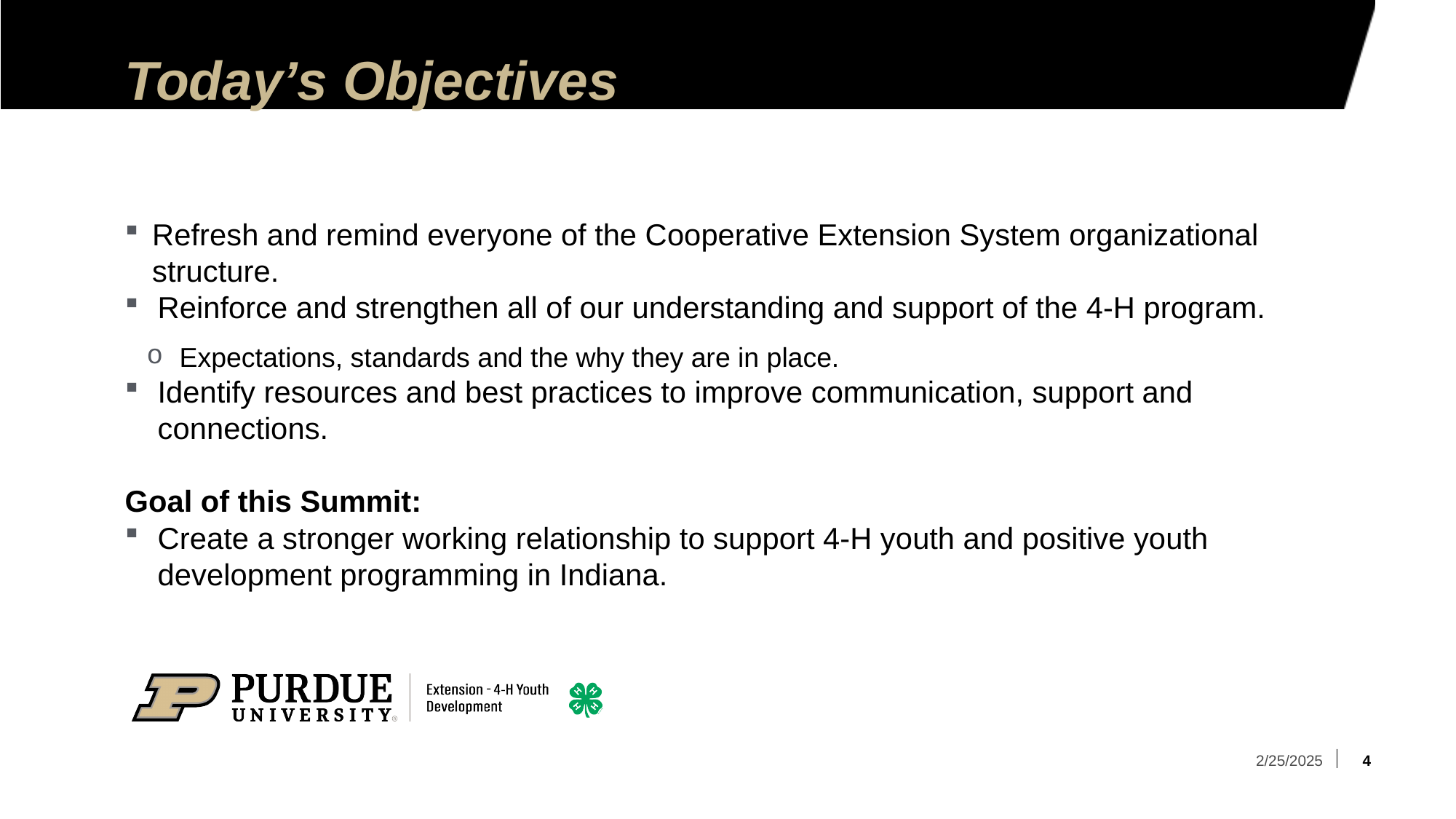

# Today’s Objectives

Refresh and remind everyone of the Cooperative Extension System organizational structure.
Reinforce and strengthen all of our understanding and support of the 4-H program.
Expectations, standards and the why they are in place.
Identify resources and best practices to improve communication, support and connections.

Goal of this Summit:
Create a stronger working relationship to support 4-H youth and positive youth development programming in Indiana.
4
2/25/2025